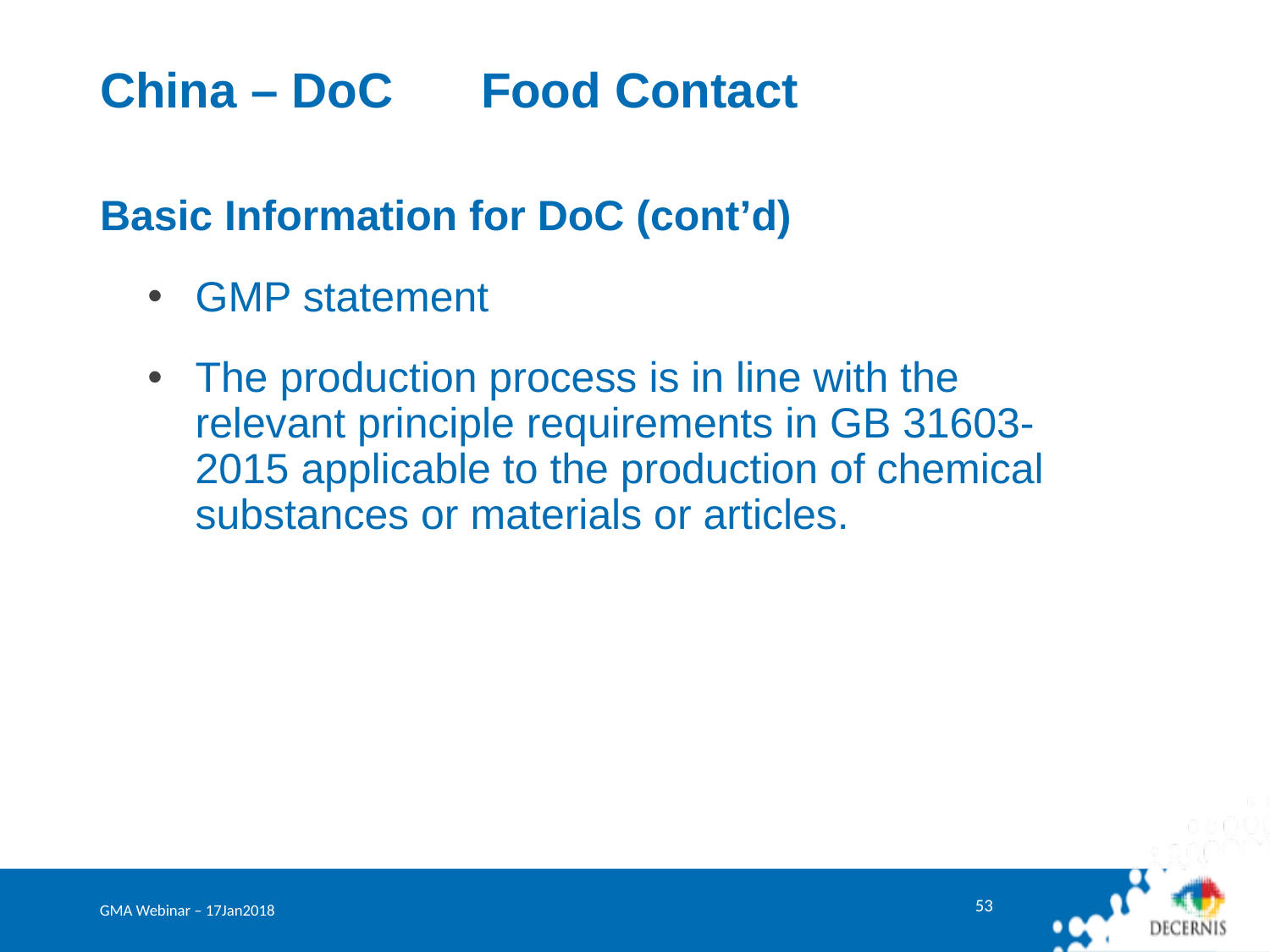

# China – DoC	Food Contact
Basic Information for DoC (cont’d)
GMP statement
The production process is in line with the relevant principle requirements in GB 31603-2015 applicable to the production of chemical substances or materials or articles.

53